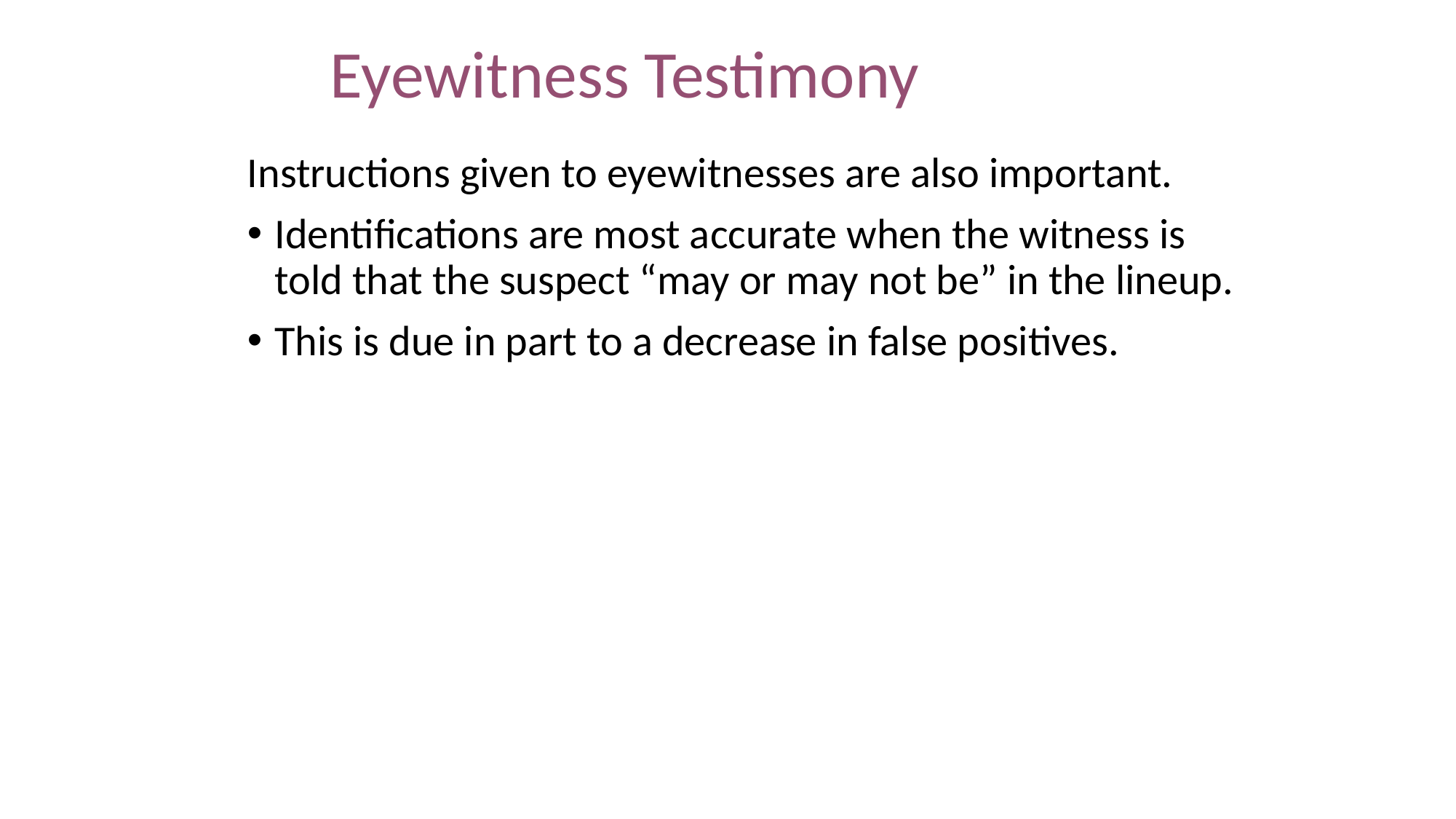

# Eyewitness Testimony
Instructions given to eyewitnesses are also important.
Identifications are most accurate when the witness is told that the suspect “may or may not be” in the lineup.
This is due in part to a decrease in false positives.